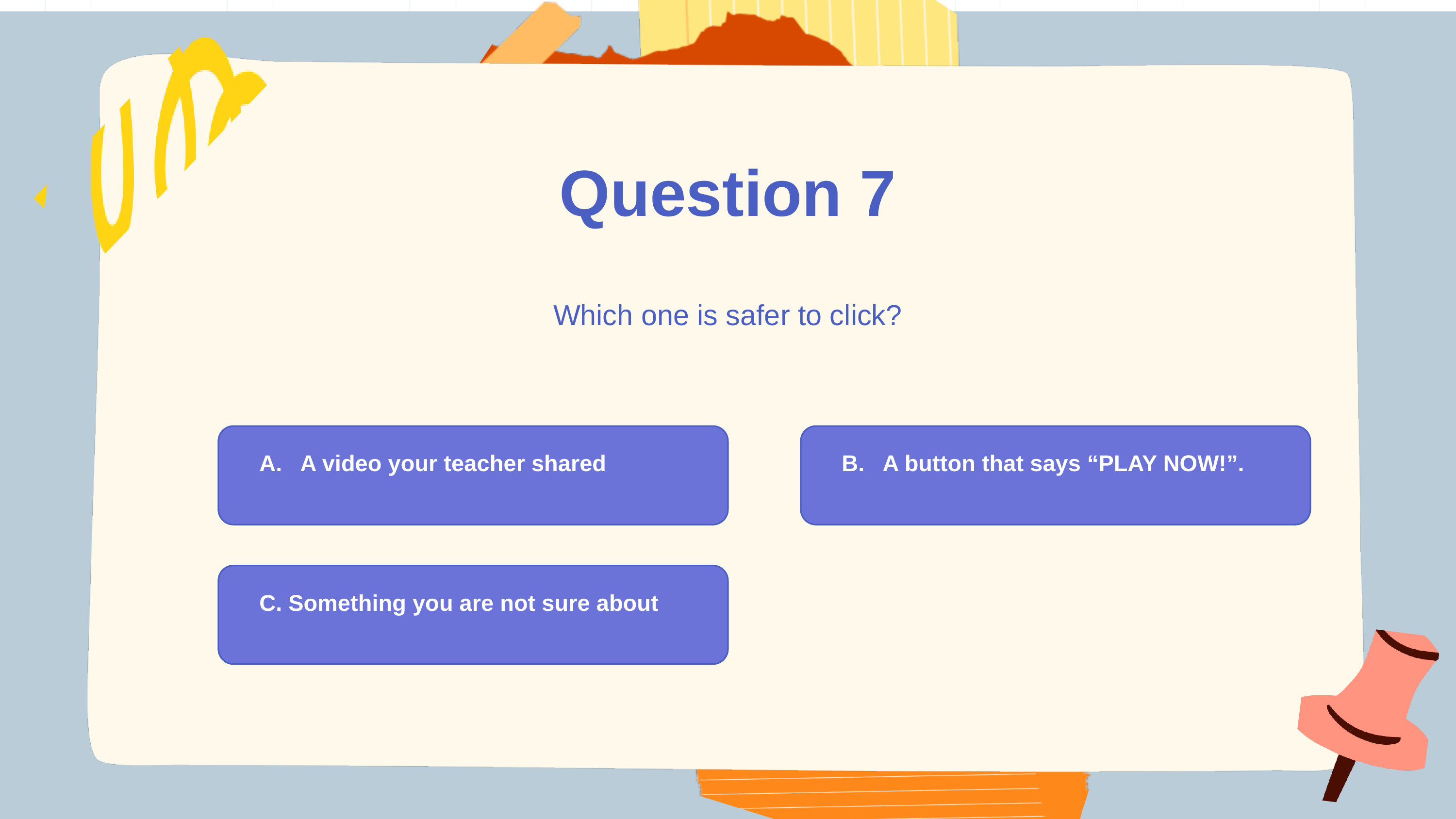

Question 7
Which one is safer to click?

A.   A video your teacher shared
B.   A button that says “PLAY NOW!”.

C. Something you are not sure about